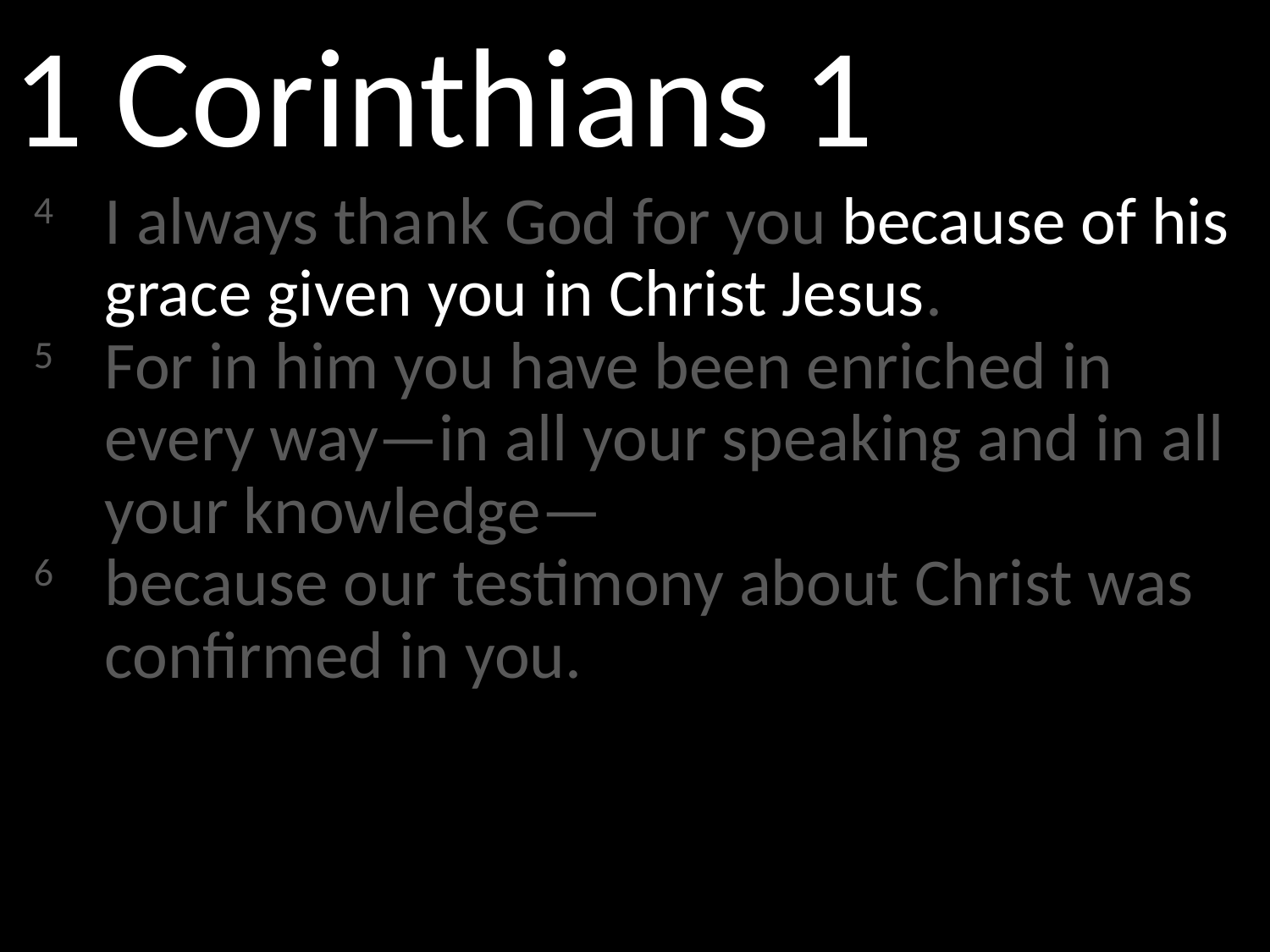

1 Corinthians 1
4 	I always thank God for you because of his grace given you in Christ Jesus.
5 	For in him you have been enriched in every way—in all your speaking and in all your knowledge—
6 	because our testimony about Christ was confirmed in you.